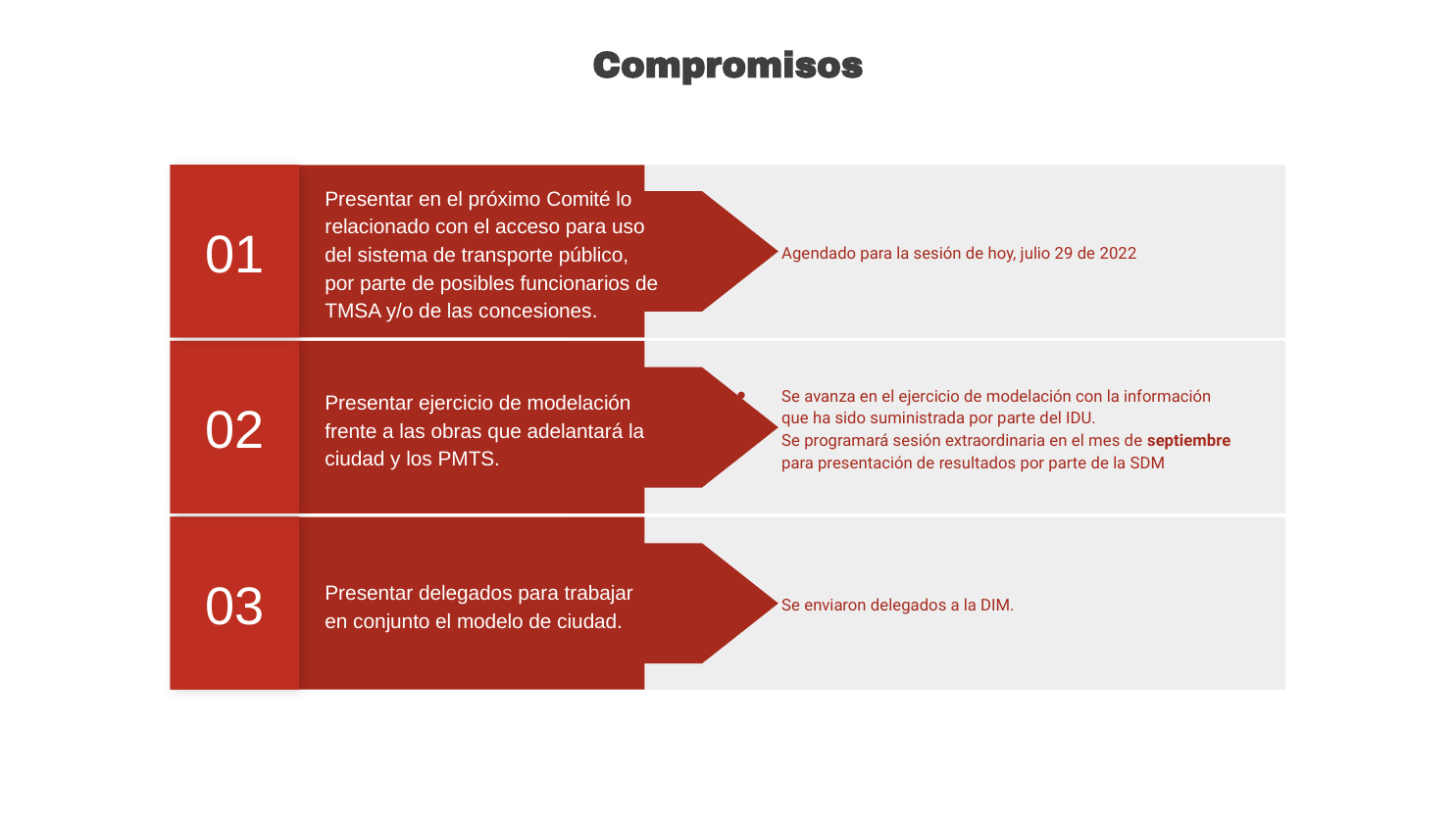

Compromisos

01

Agendado para la sesión de hoy, julio 29 de 2022
Presentar en el próximo Comité lo relacionado con el acceso para uso del sistema de transporte público, por parte de posibles funcionarios de TMSA y/o de las concesiones.

02

Se avanza en el ejercicio de modelación con la información que ha sido suministrada por parte del IDU.
Se programará sesión extraordinaria en el mes de septiembre para presentación de resultados por parte de la SDM
Presentar ejercicio de modelación frente a las obras que adelantará la ciudad y los PMTS.

03

Se enviaron delegados a la DIM.
Presentar delegados para trabajar en conjunto el modelo de ciudad.